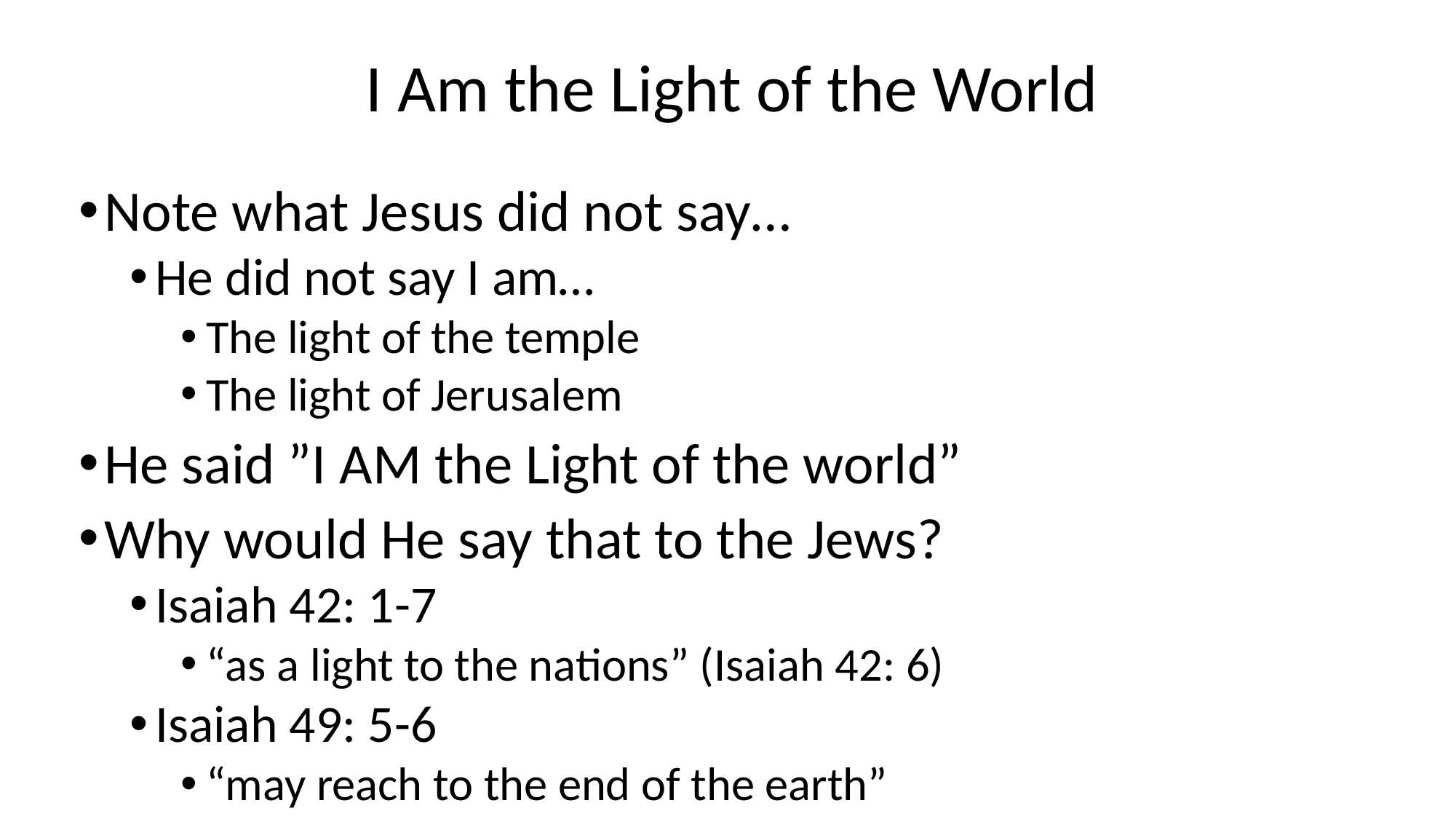

# I Am the Light of the World
Note what Jesus did not say…
He did not say I am…
The light of the temple
The light of Jerusalem
He said ”I AM the Light of the world”
Why would He say that to the Jews?
Isaiah 42: 1-7
“as a light to the nations” (Isaiah 42: 6)
Isaiah 49: 5-6
“may reach to the end of the earth”